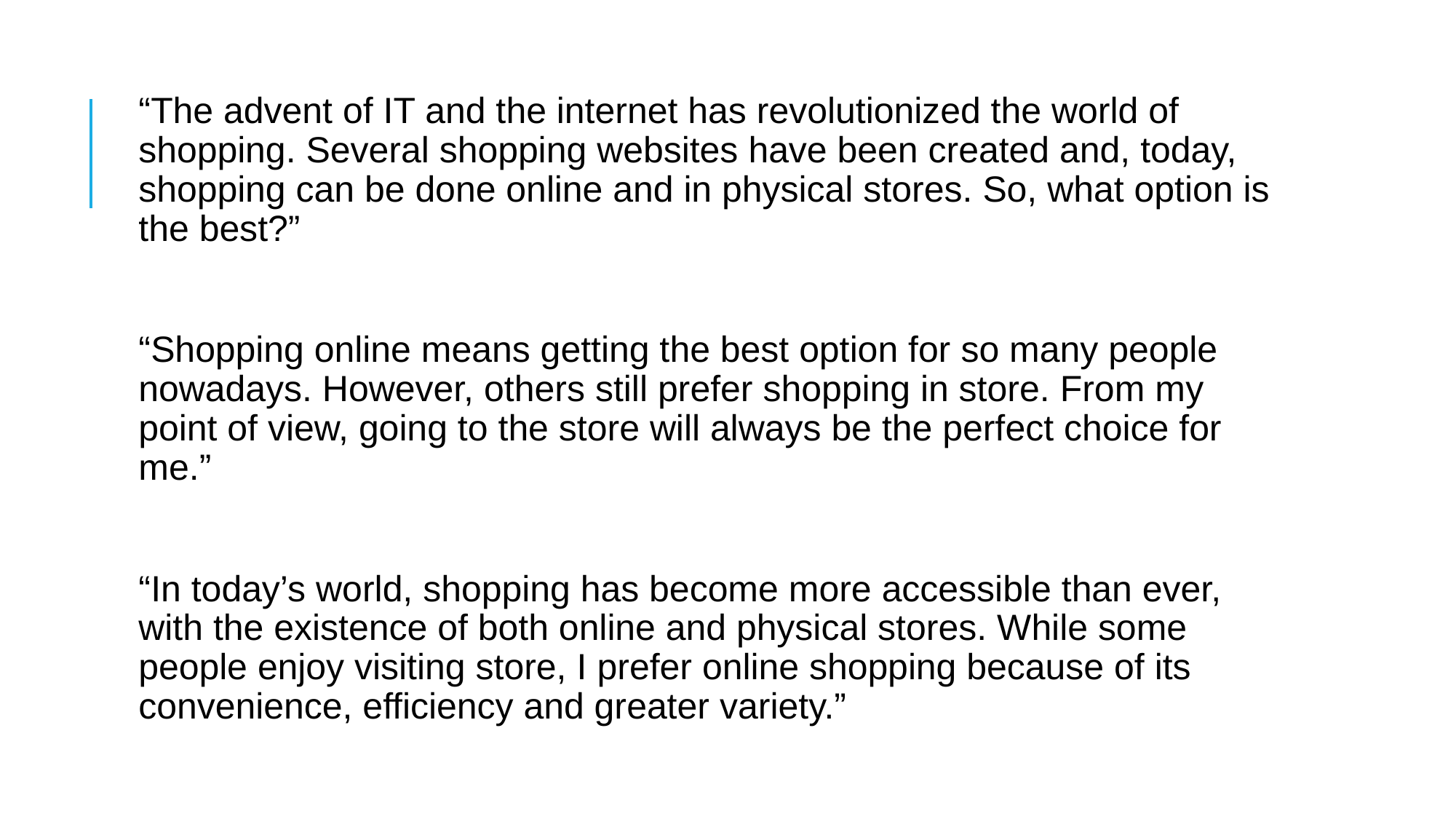

“The advent of IT and the internet has revolutionized the world of shopping. Several shopping websites have been created and, today, shopping can be done online and in physical stores. So, what option is the best?”

“Shopping online means getting the best option for so many people nowadays. However, others still prefer shopping in store. From my point of view, going to the store will always be the perfect choice for me.”

“In today’s world, shopping has become more accessible than ever, with the existence of both online and physical stores. While some people enjoy visiting store, I prefer online shopping because of its convenience, efficiency and greater variety.”